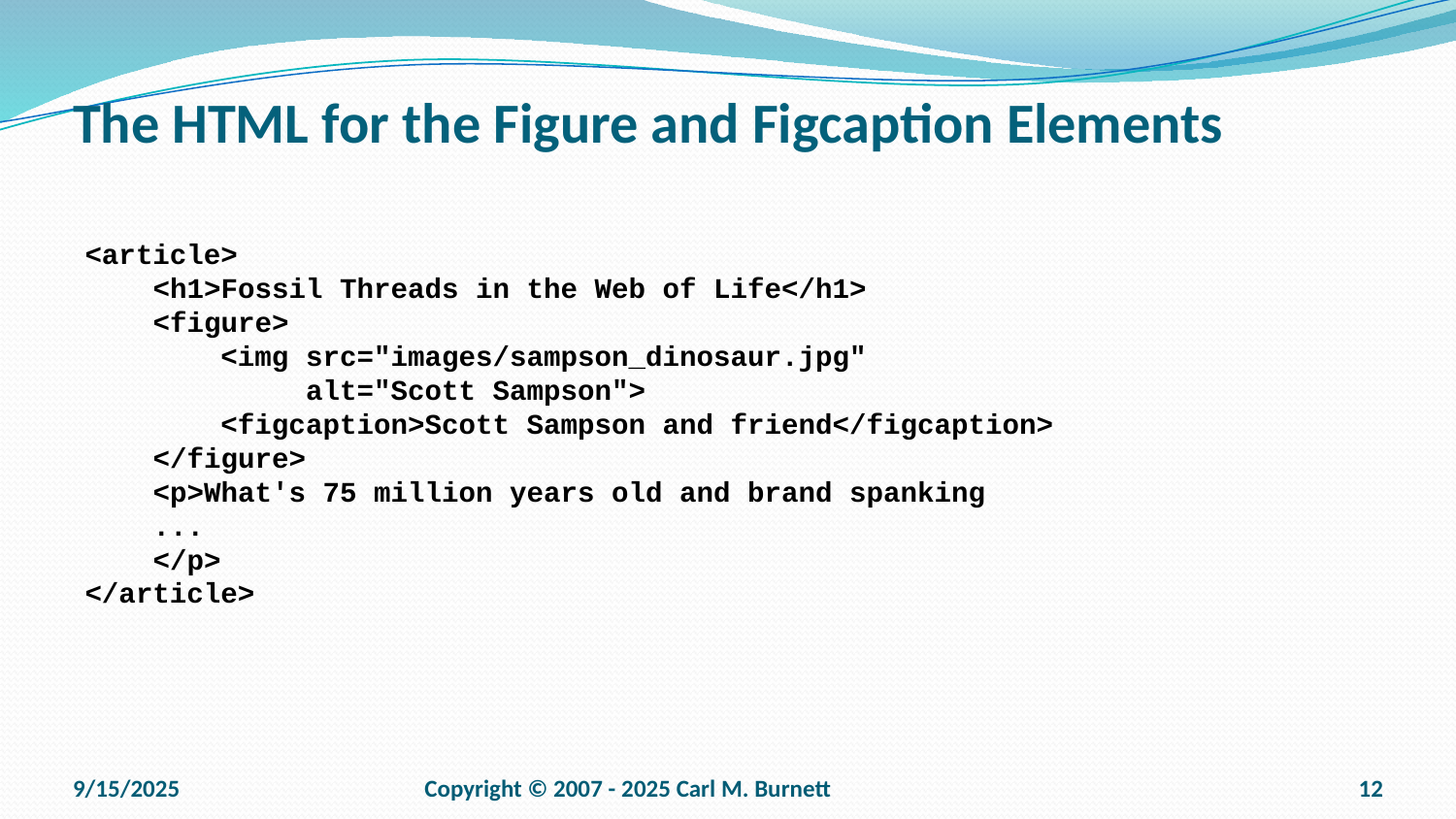

# The HTML for the Figure and Figcaption Elements
<article>
    <h1>Fossil Threads in the Web of Life</h1>
    <figure>
        <img src="images/sampson_dinosaur.jpg"
             alt="Scott Sampson">
        <figcaption>Scott Sampson and friend</figcaption>
    </figure>
    <p>What's 75 million years old and brand spanking
    ...
    </p>
</article>
9/15/2025
Copyright © 2007 - 2025 Carl M. Burnett
12